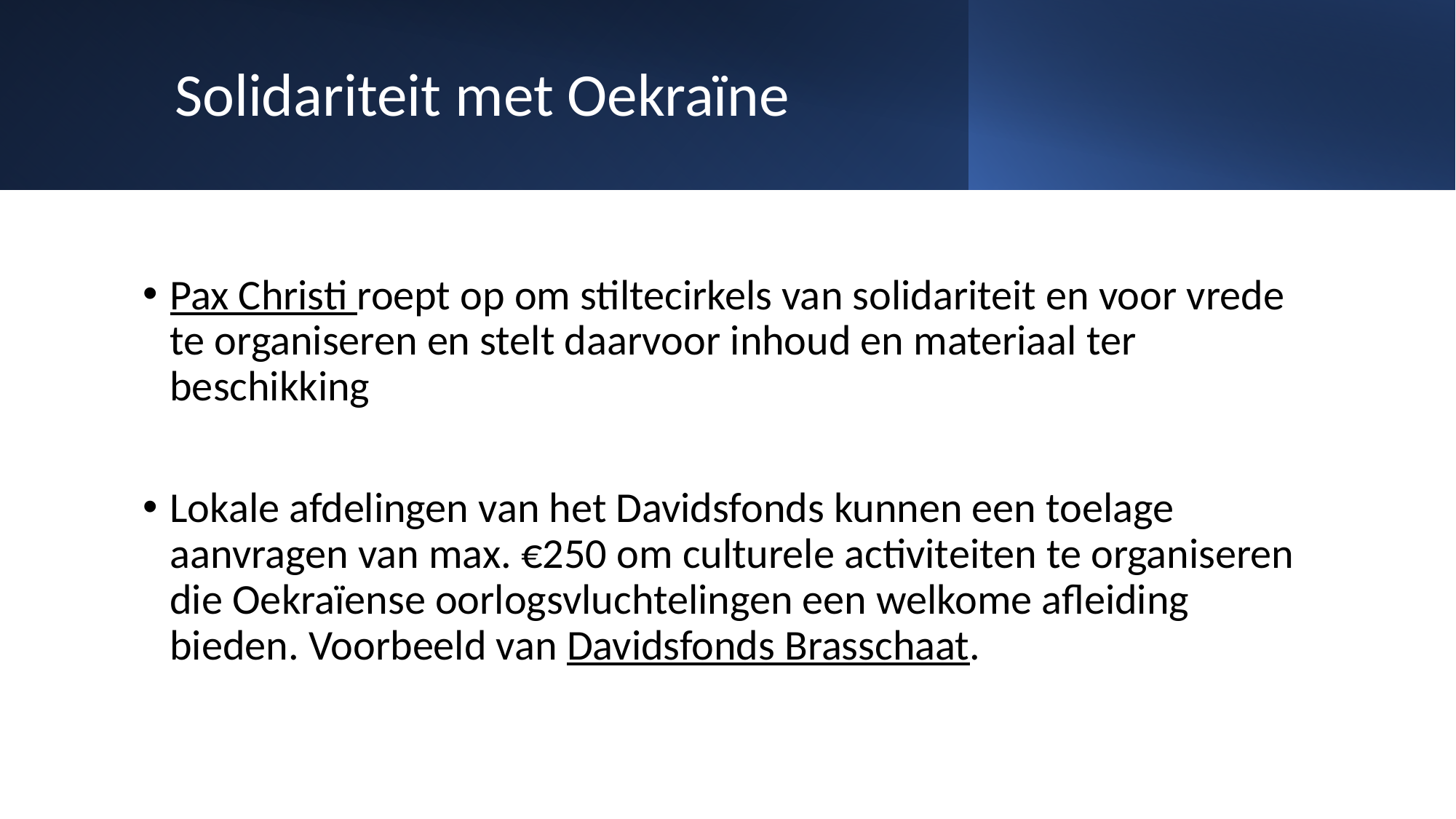

# Solidariteit met Oekraïne
Pax Christi roept op om stiltecirkels van solidariteit en voor vrede te organiseren en stelt daarvoor inhoud en materiaal ter beschikking

Lokale afdelingen van het Davidsfonds kunnen een toelage aanvragen van max. €250 om culturele activiteiten te organiseren die Oekraïense oorlogsvluchtelingen een welkome afleiding bieden. Voorbeeld van Davidsfonds Brasschaat.